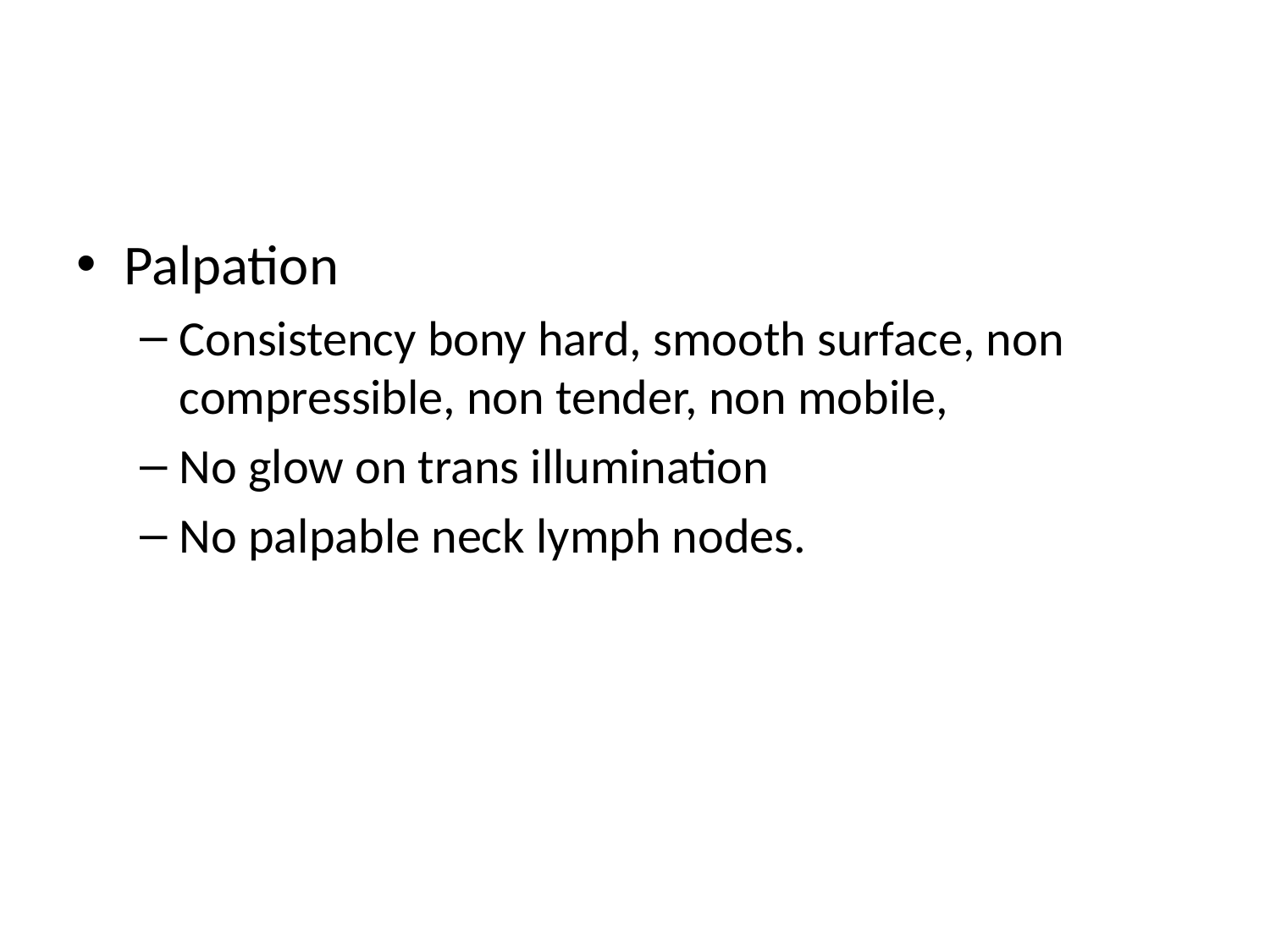

#
Palpation
Consistency bony hard, smooth surface, non compressible, non tender, non mobile,
No glow on trans illumination
No palpable neck lymph nodes.